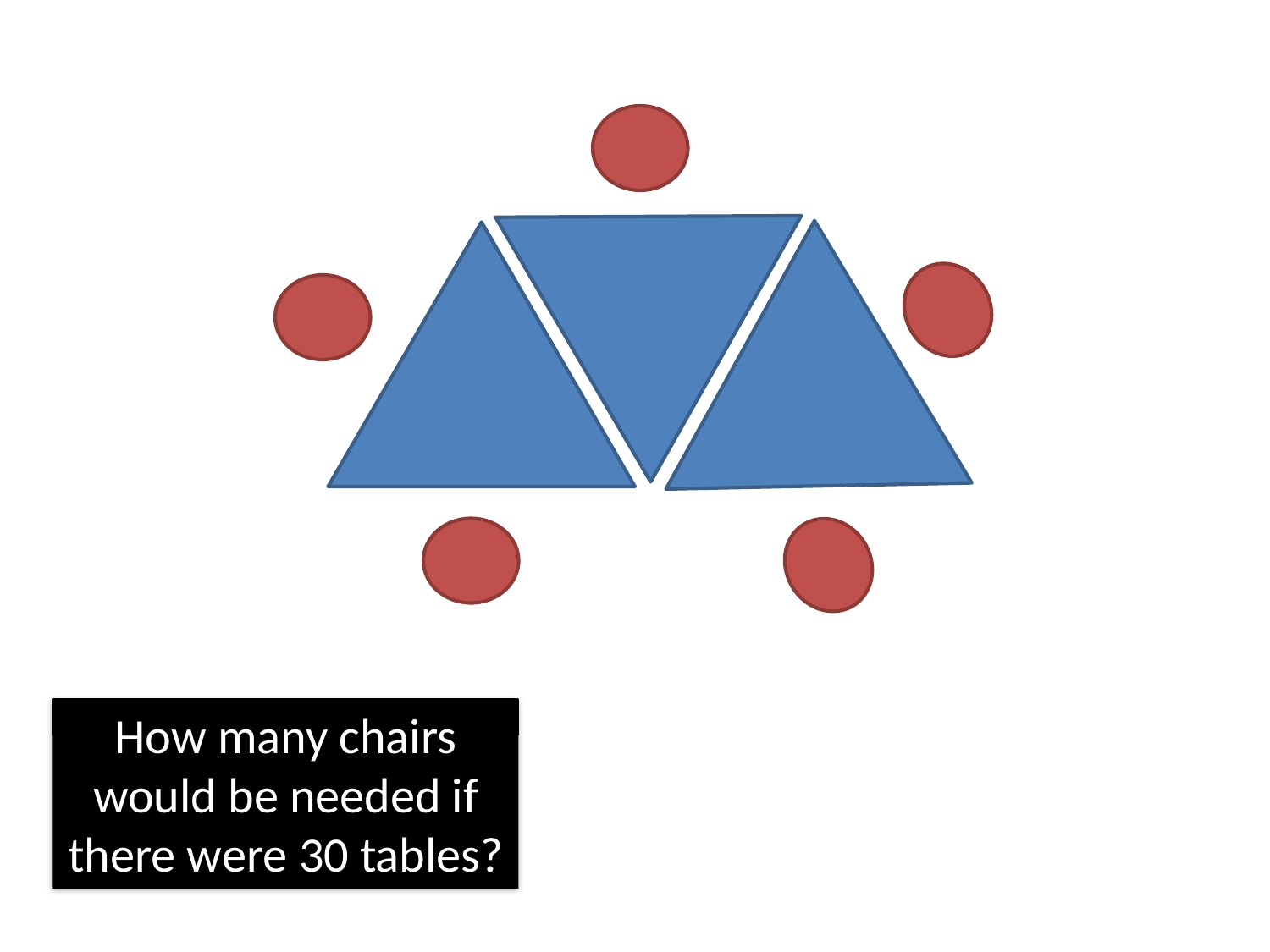

How many chairs would be needed if there were 30 tables?